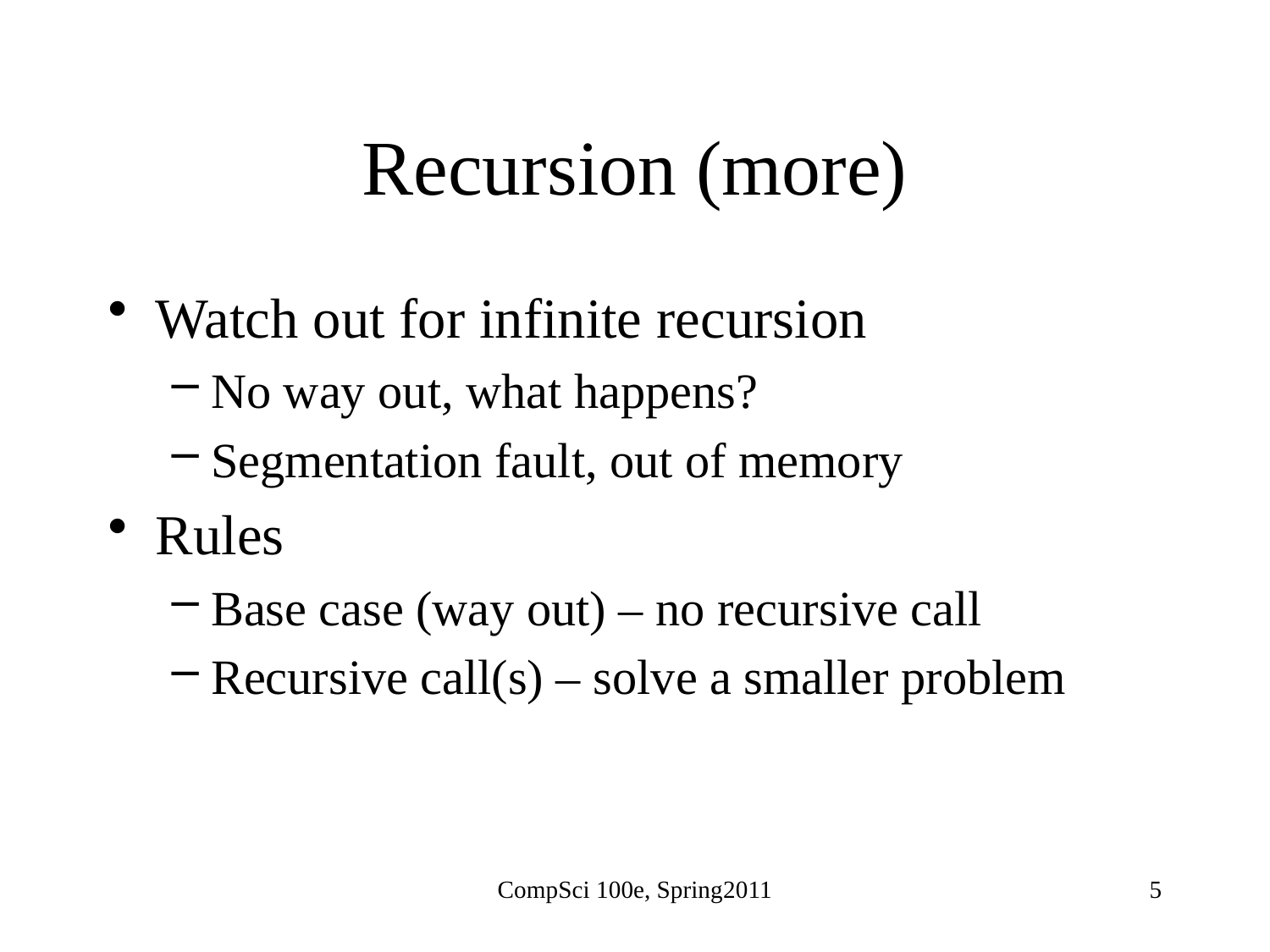

# Recursion (more)
Watch out for infinite recursion
No way out, what happens?
Segmentation fault, out of memory
Rules
Base case (way out) – no recursive call
Recursive call(s) – solve a smaller problem
CompSci 100e, Spring2011
5